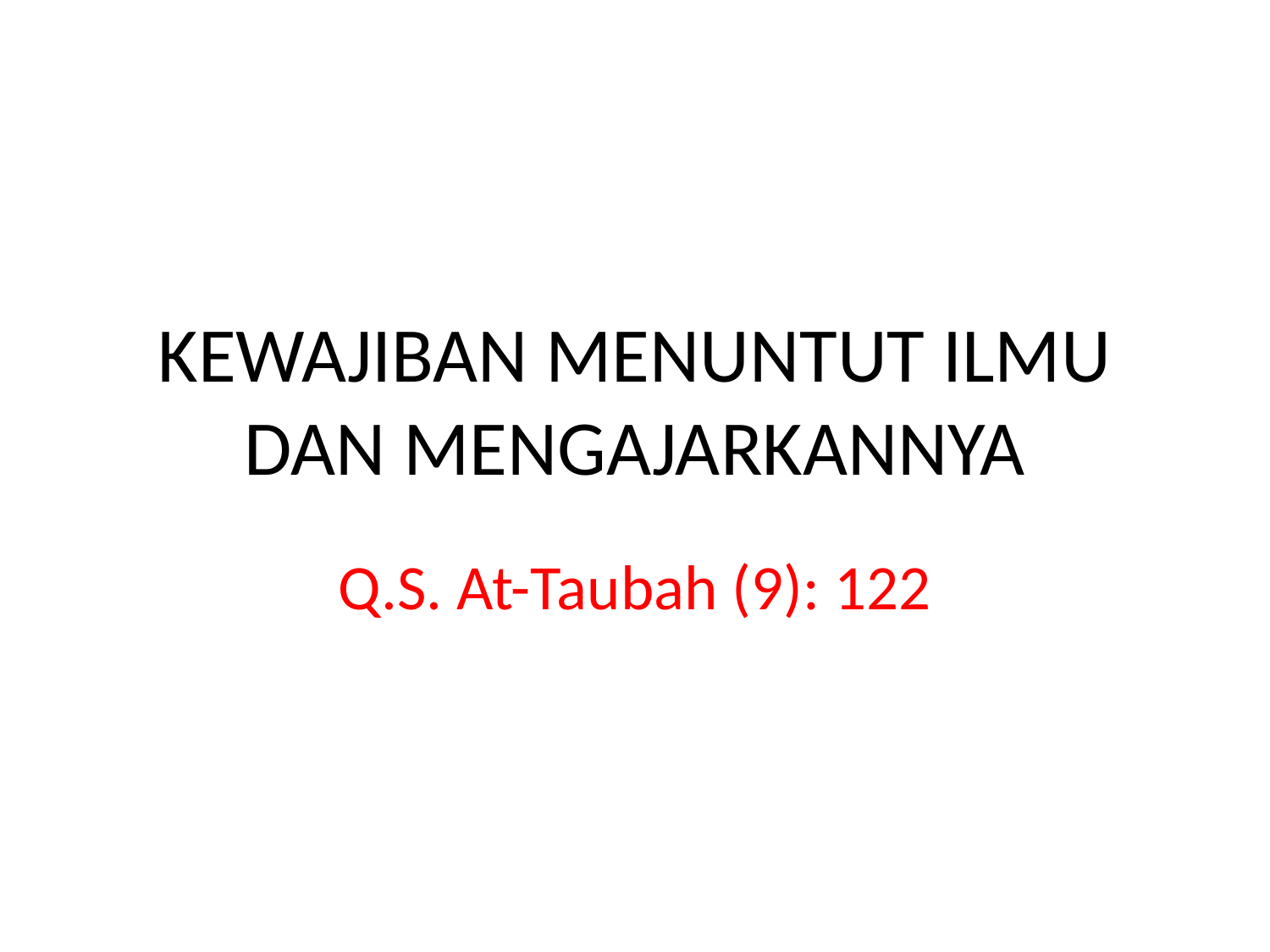

# KEWAJIBAN MENUNTUT ILMU DAN MENGAJARKANNYA
Q.S. At-Taubah (9): 122